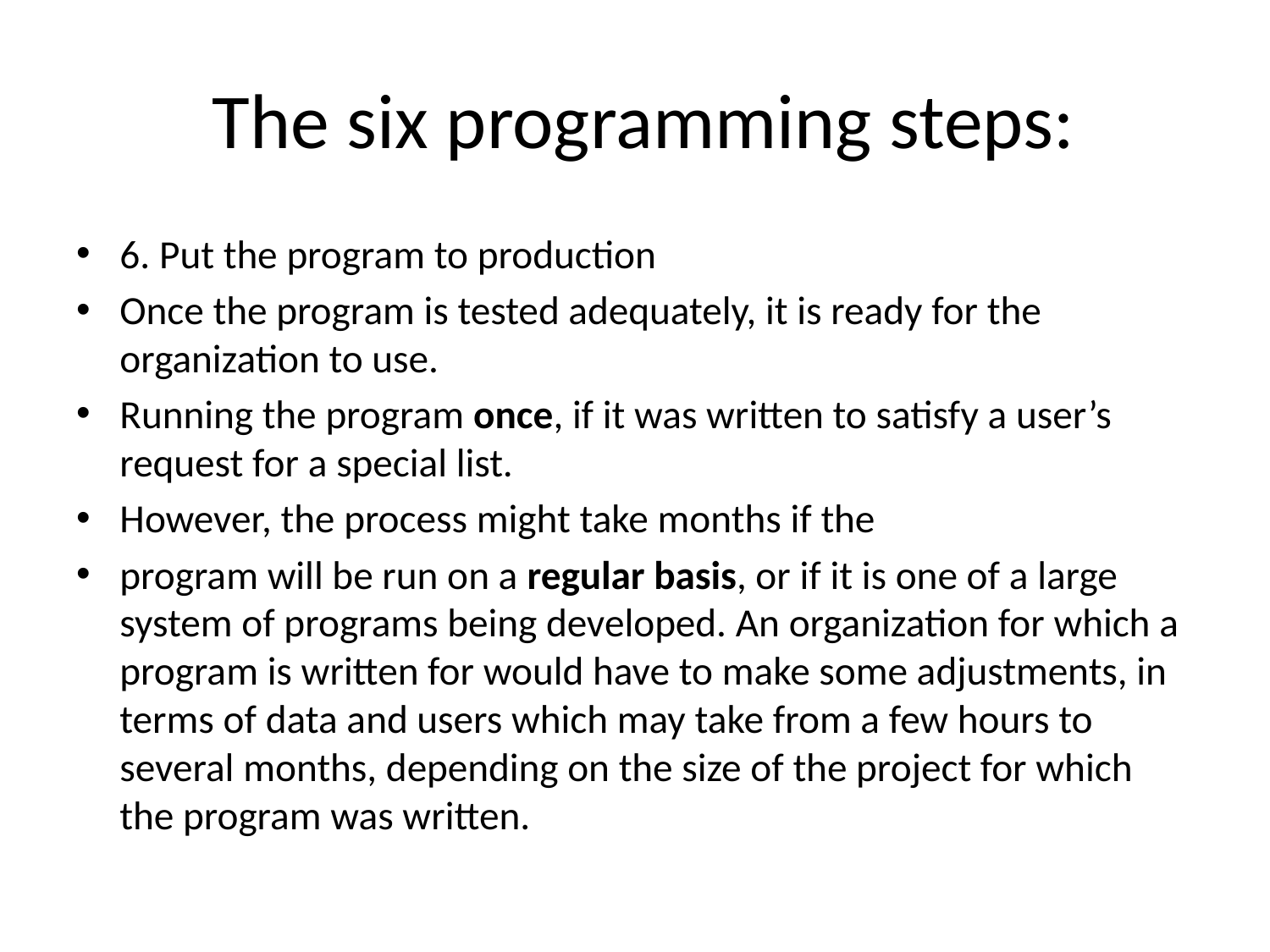

# The six programming steps:
6. Put the program to production
Once the program is tested adequately, it is ready for the organization to use.
Running the program once, if it was written to satisfy a user’s request for a special list.
However, the process might take months if the
program will be run on a regular basis, or if it is one of a large system of programs being developed. An organization for which a program is written for would have to make some adjustments, in terms of data and users which may take from a few hours to several months, depending on the size of the project for which the program was written.